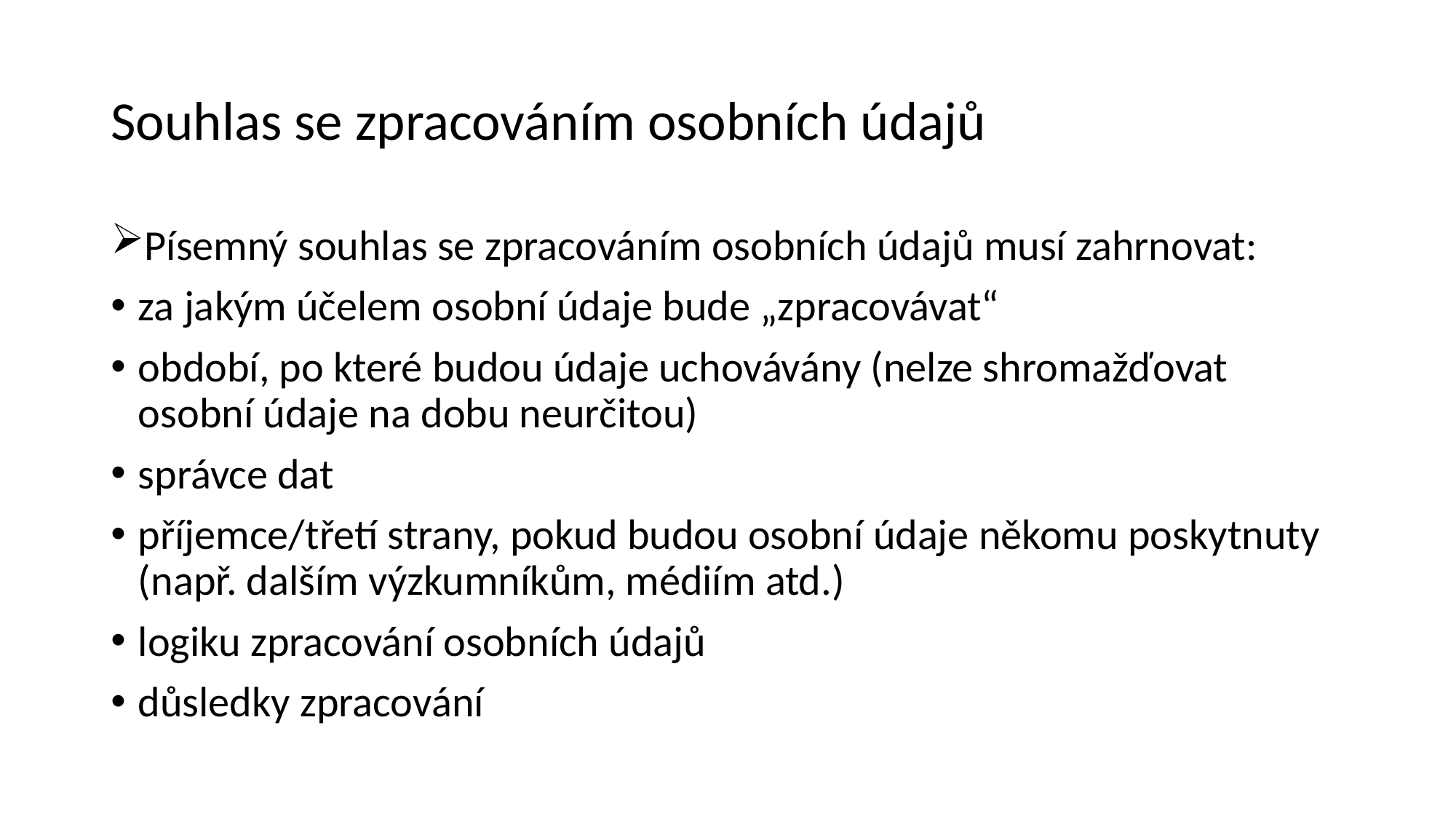

# Souhlas se zpracováním osobních údajů
Písemný souhlas se zpracováním osobních údajů musí zahrnovat:
za jakým účelem osobní údaje bude „zpracovávat“
období, po které budou údaje uchovávány (nelze shromažďovat osobní údaje na dobu neurčitou)
správce dat
příjemce/třetí strany, pokud budou osobní údaje někomu poskytnuty (např. dalším výzkumníkům, médiím atd.)
logiku zpracování osobních údajů
důsledky zpracování